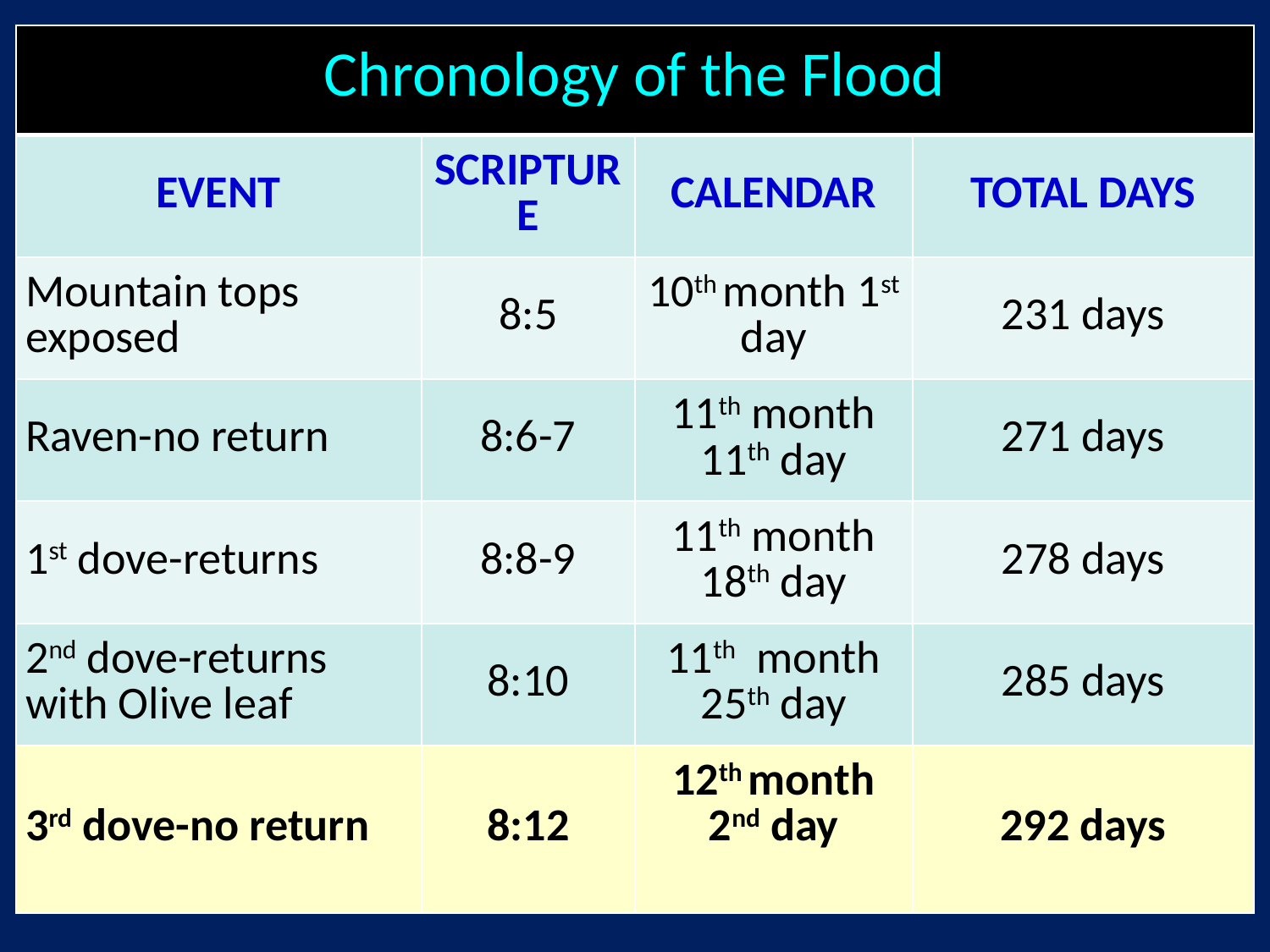

| Chronology of the Flood |  |  |  |
| --- | --- | --- | --- |
| Event | scripture | Calendar | Total days |
| Mountain tops exposed | 8:5 | 10th month 1st day | 231 days |
| Raven-no return | 8:6-7 | 11th month 11th day | 271 days |
| 1st dove-returns | 8:8-9 | 11th month 18th day | 278 days |
| 2nd dove-returns with Olive leaf | 8:10 | 11th month 25th day | 285 days |
| 3rd dove-no return | 8:12 | 12th month 2nd day | 292 days |